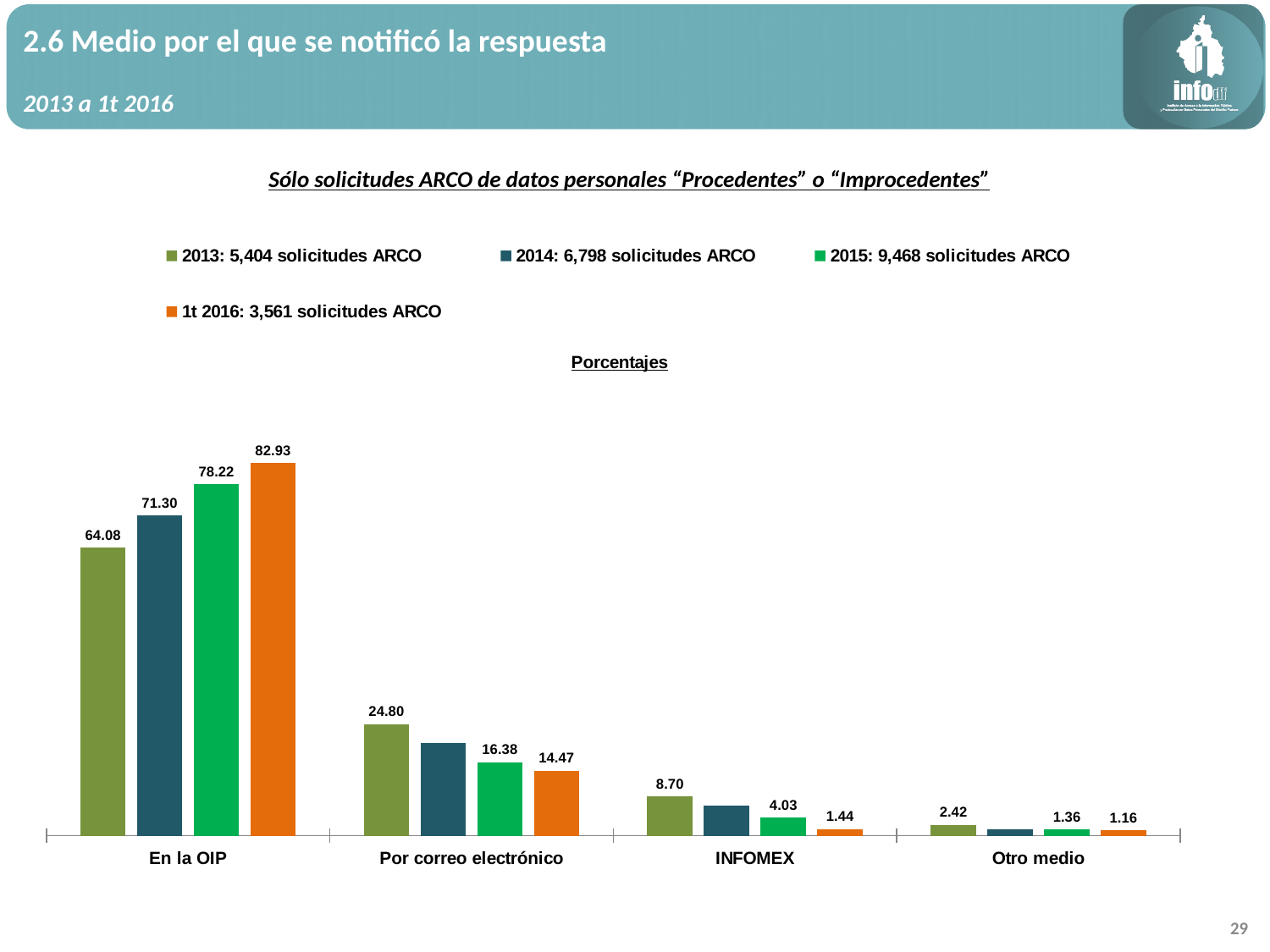

2.6 Medio por el que se notificó la respuesta

2013 a 1t 2016
Sólo solicitudes ARCO de datos personales “Procedentes” o “Improcedentes”

### Chart: Porcentajes

| Category | 2013: 5,404 solicitudes ARCO | 2014: 6,798 solicitudes ARCO | 2015: 9,468 solicitudes ARCO | 1t 2016: 3,561 solicitudes ARCO |
|---|---|---|---|---|
| En la OIP | 64.08216136195408 | 71.3 | 78.22 | 82.93 |
| Por correo electrónico | 24.796447076239815 | 20.6 | 16.38 | 14.47 |
| INFOMEX | 8.697261287934856 | 6.7 | 4.03 | 1.44 |
| Otro medio | 2.4241302738712074 | 1.5 | 1.36 | 1.1599999999999995 |
29